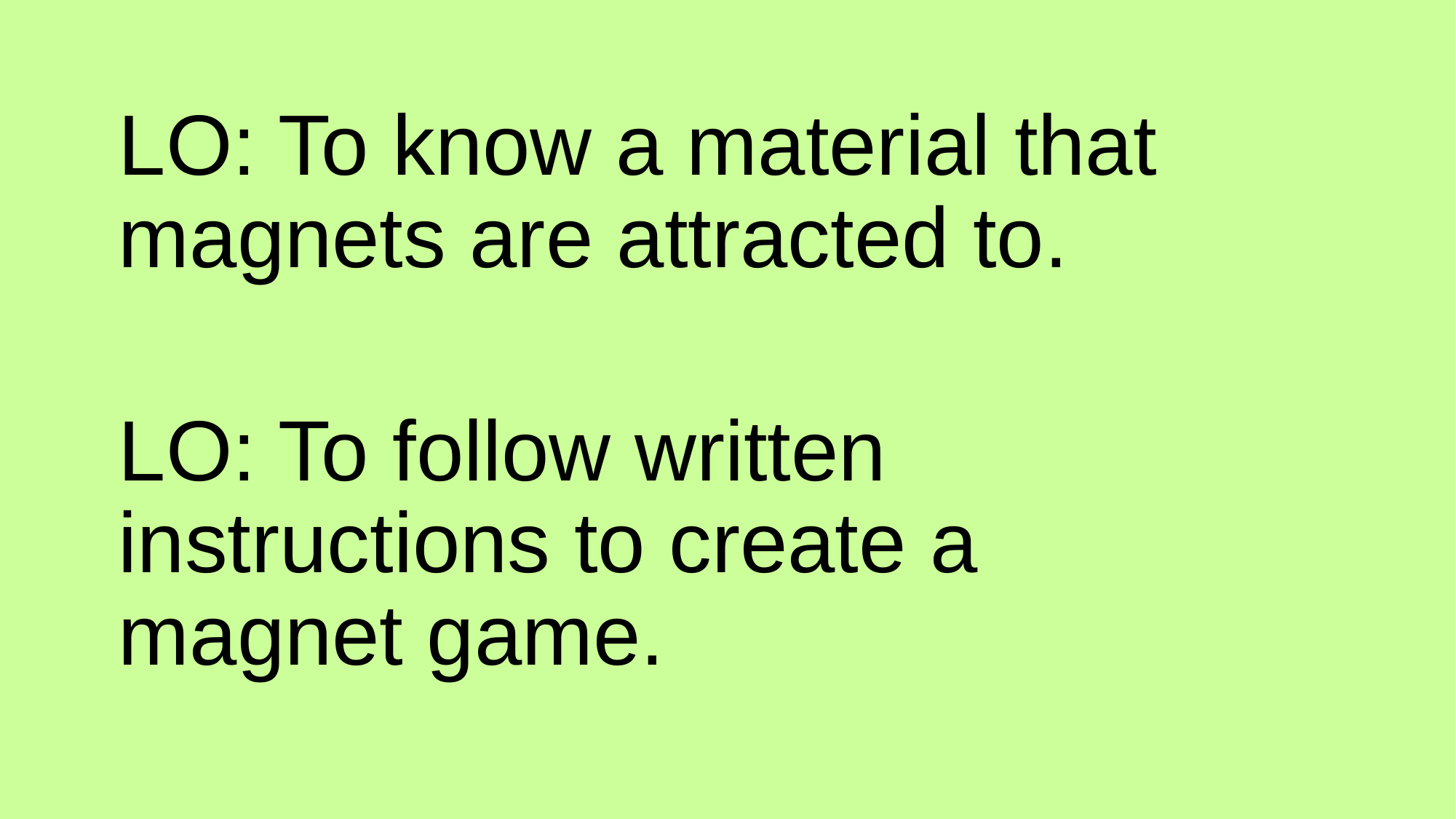

LO: To know a material that magnets are attracted to.

LO: To follow written instructions to create a magnet game.